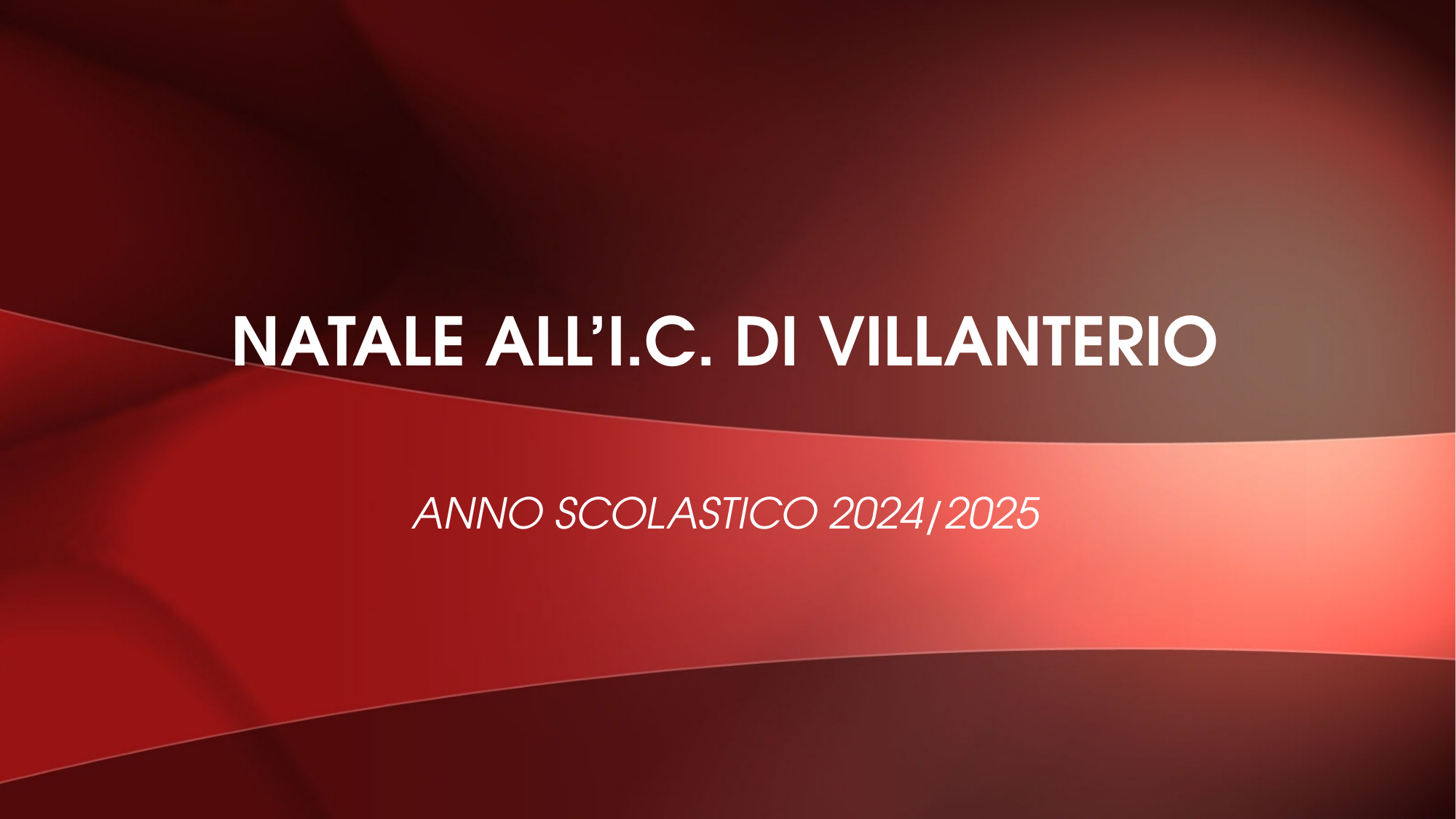

# NATALE ALL’I.C. DI VILLANTERIO
ANNO SCOLASTICO 2024/2025